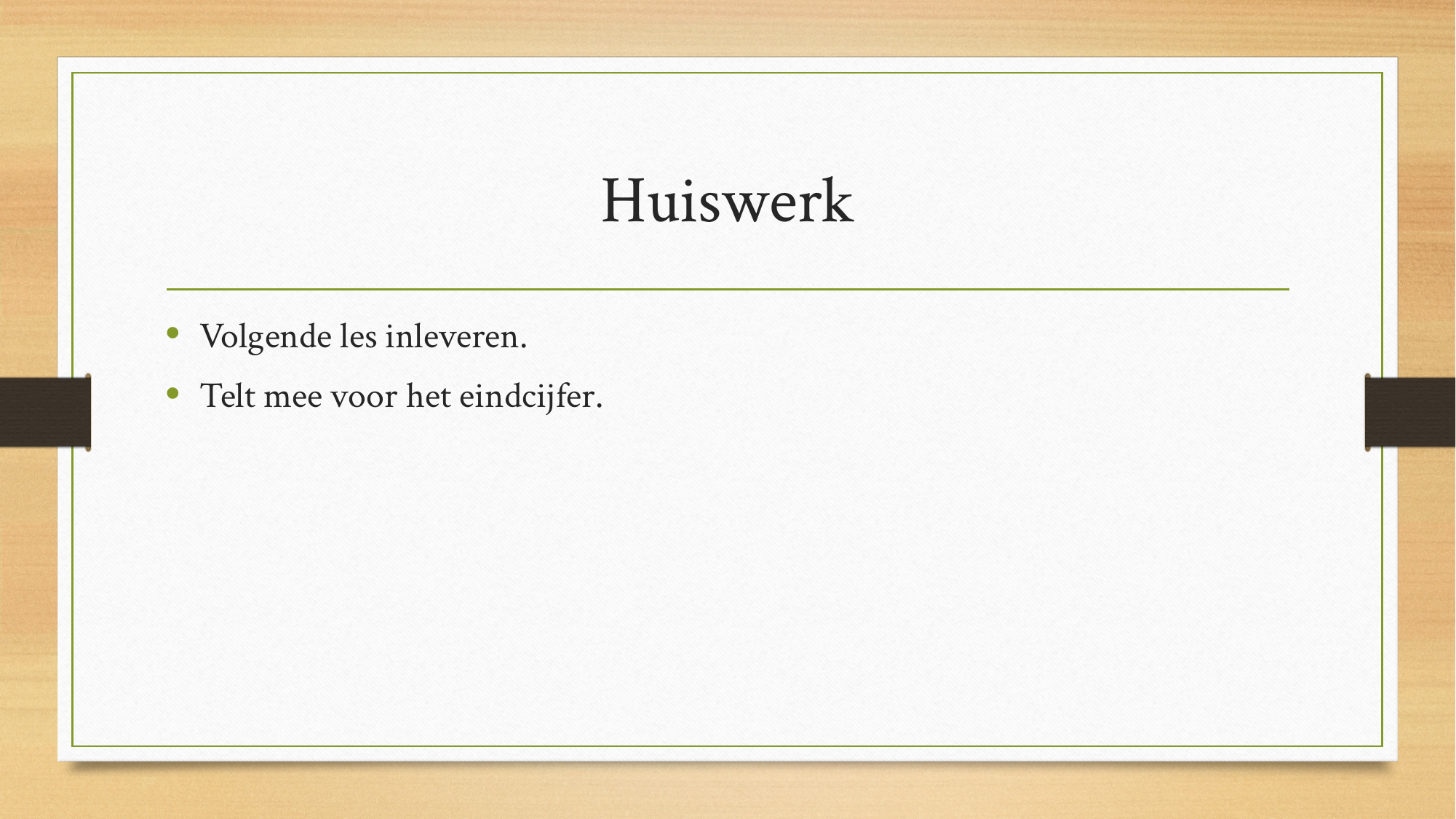

# Huiswerk
Volgende les inleveren.
Telt mee voor het eindcijfer.